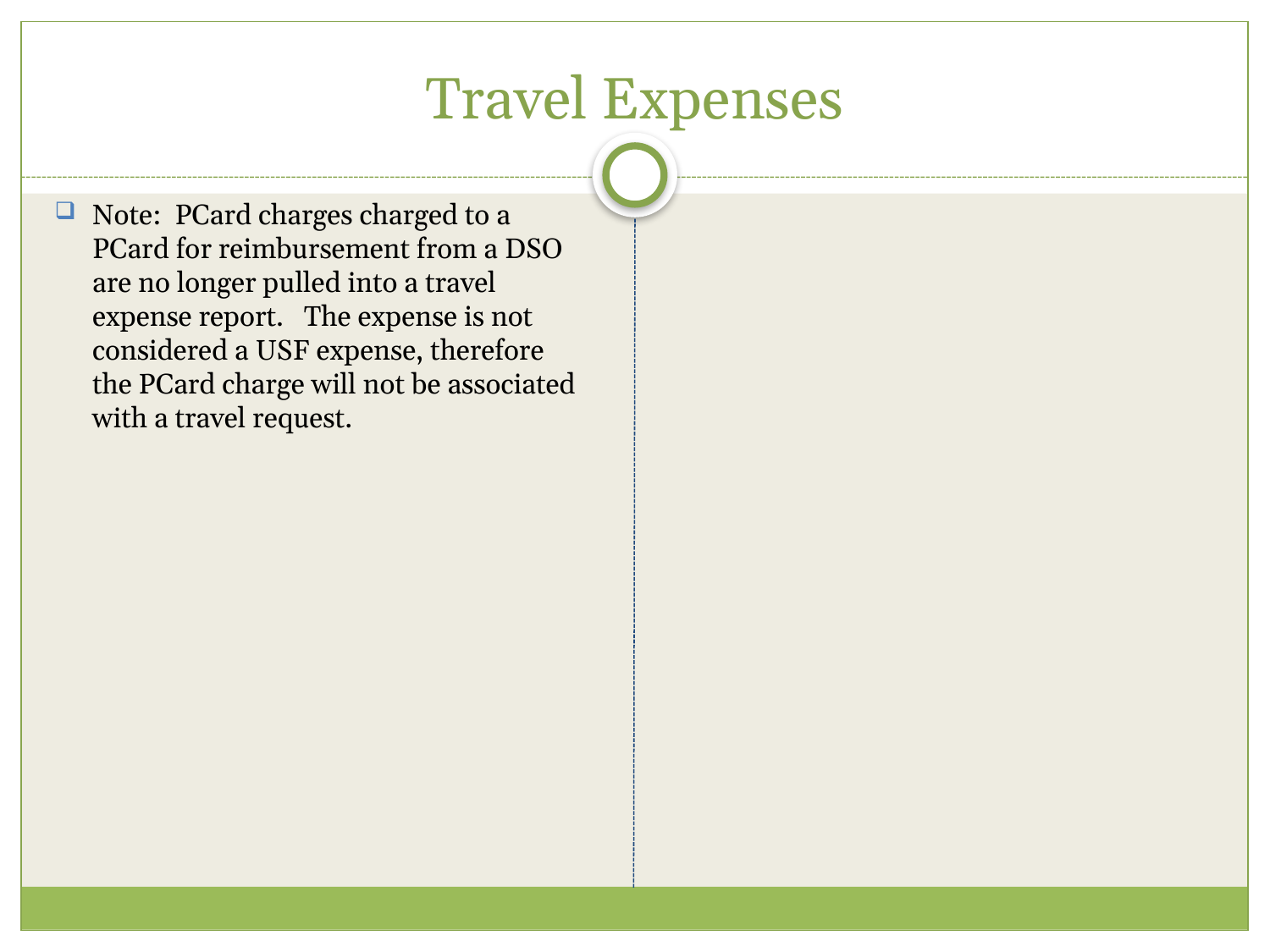

# Travel Expenses
Note:  PCard charges charged to a PCard for reimbursement from a DSO are no longer pulled into a travel expense report.   The expense is not considered a USF expense, therefore the PCard charge will not be associated with a travel request.